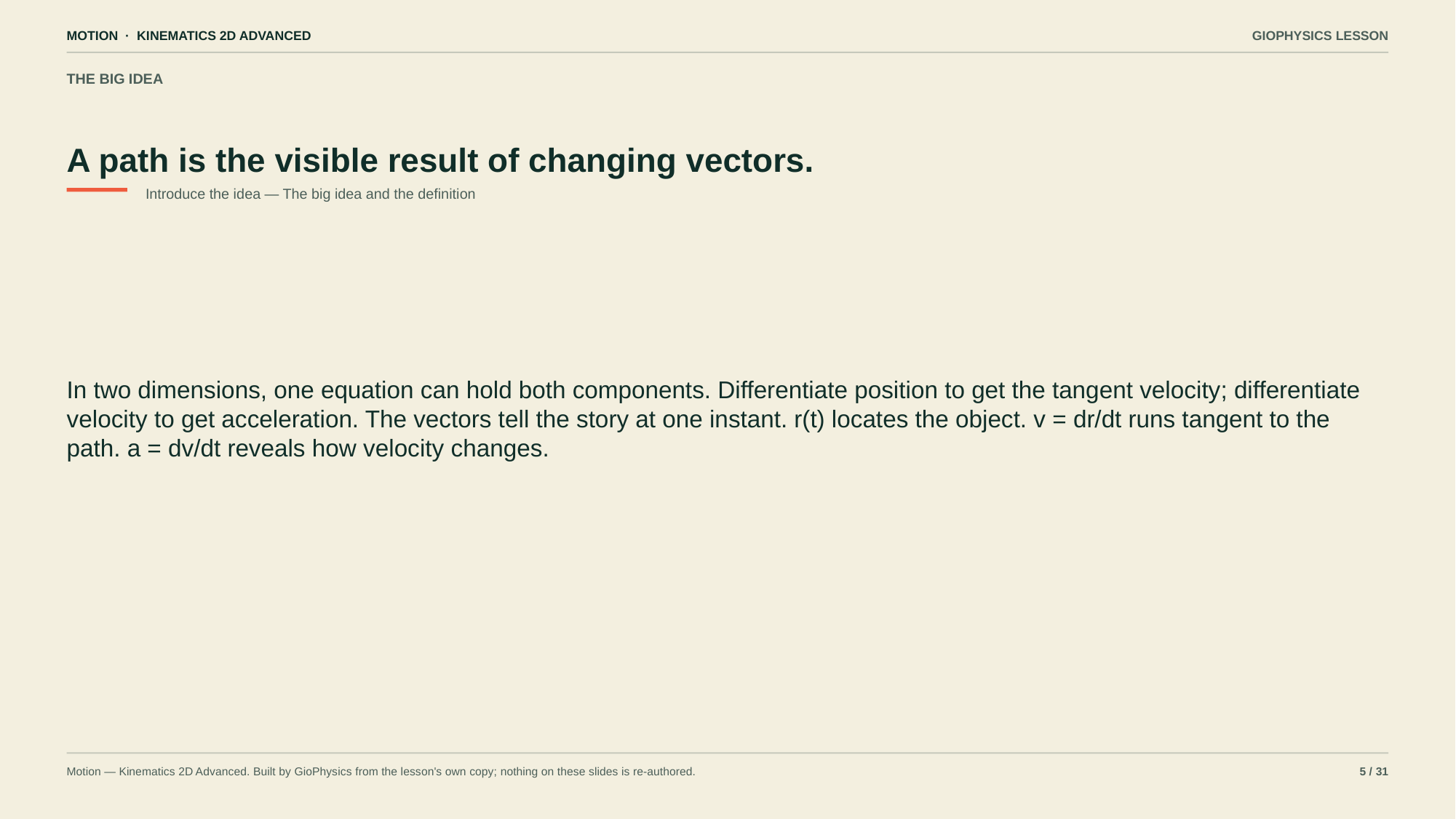

MOTION  ·  KINEMATICS 2D ADVANCED
GIOPHYSICS LESSON

THE BIG IDEA
A path is the visible result of changing vectors.
Introduce the idea — The big idea and the definition

In two dimensions, one equation can hold both components. Differentiate position to get the tangent velocity; differentiate velocity to get acceleration. The vectors tell the story at one instant. r(t) locates the object. v = dr/dt runs tangent to the path. a = dv/dt reveals how velocity changes.

Motion — Kinematics 2D Advanced. Built by GioPhysics from the lesson's own copy; nothing on these slides is re-authored.
5 / 31